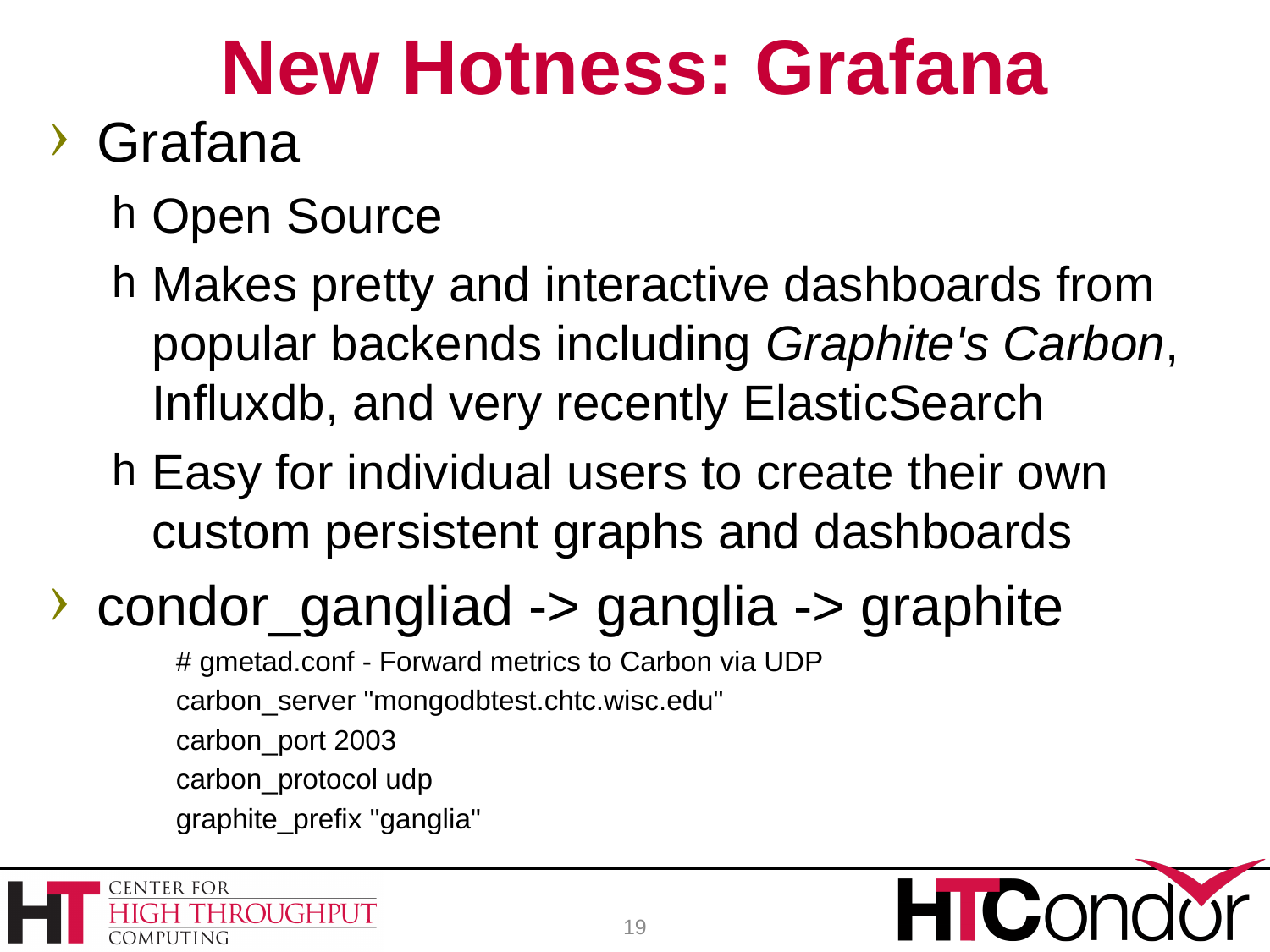

# New Hotness: Grafana
Grafana
Open Source
Makes pretty and interactive dashboards from popular backends including Graphite's Carbon, Influxdb, and very recently ElasticSearch
Easy for individual users to create their own custom persistent graphs and dashboards
condor_gangliad -> ganglia -> graphite
	# gmetad.conf - Forward metrics to Carbon via UDP
	carbon_server "mongodbtest.chtc.wisc.edu"
	carbon_port 2003
	carbon_protocol udp
	graphite_prefix "ganglia"
19